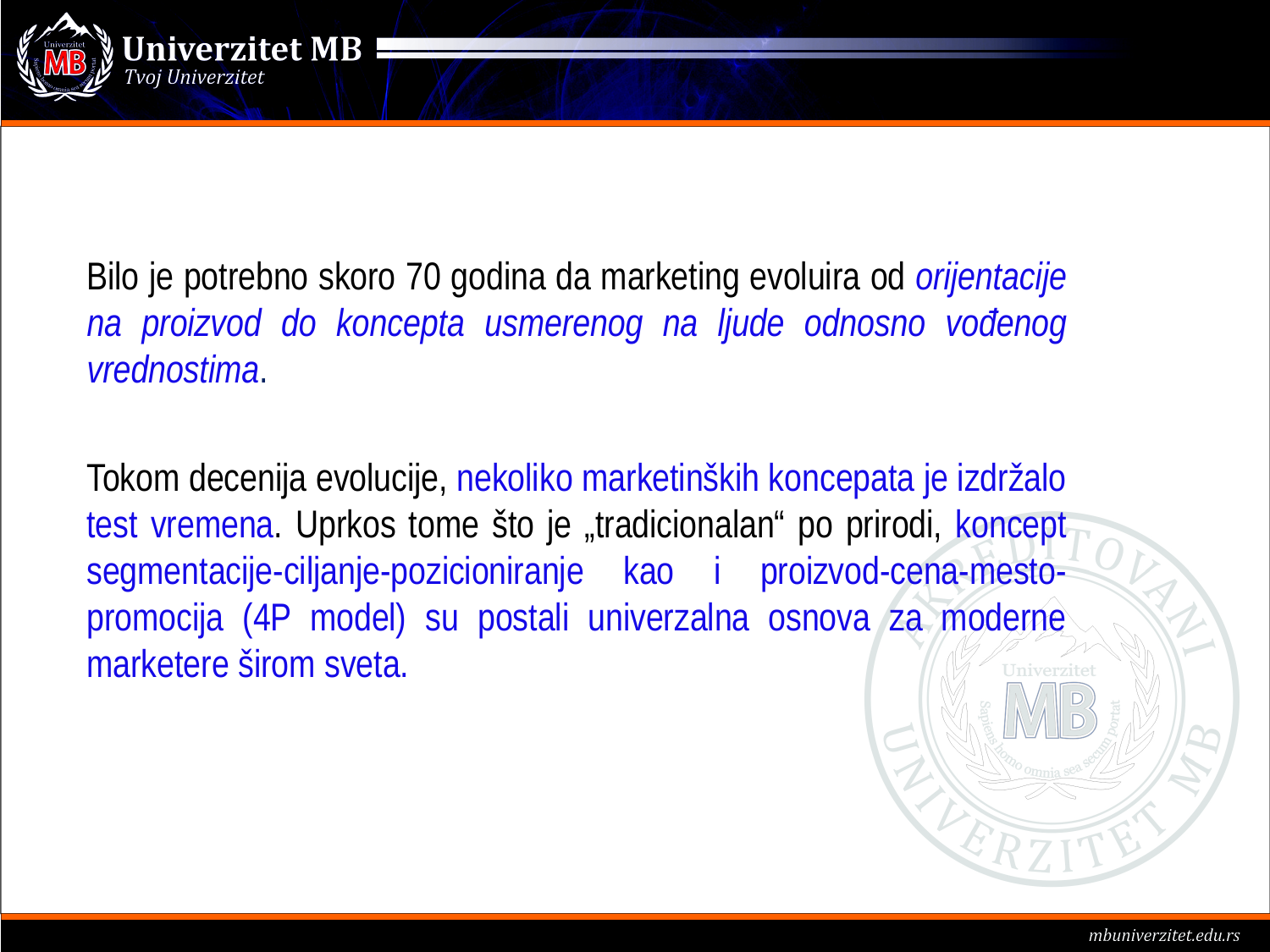

Bilo je potrebno skoro 70 godina da marketing evoluira od orijentacije na proizvod do koncepta usmerenog na ljude odnosno vođenog vrednostima.

Tokom decenija evolucije, nekoliko marketinških koncepata je izdržalo test vremena. Uprkos tome što je „tradicionalan“ po prirodi, koncept segmentacije-ciljanje-pozicioniranje kao i proizvod-cena-mesto-promocija (4P model) su postali univerzalna osnova za moderne marketere širom sveta.